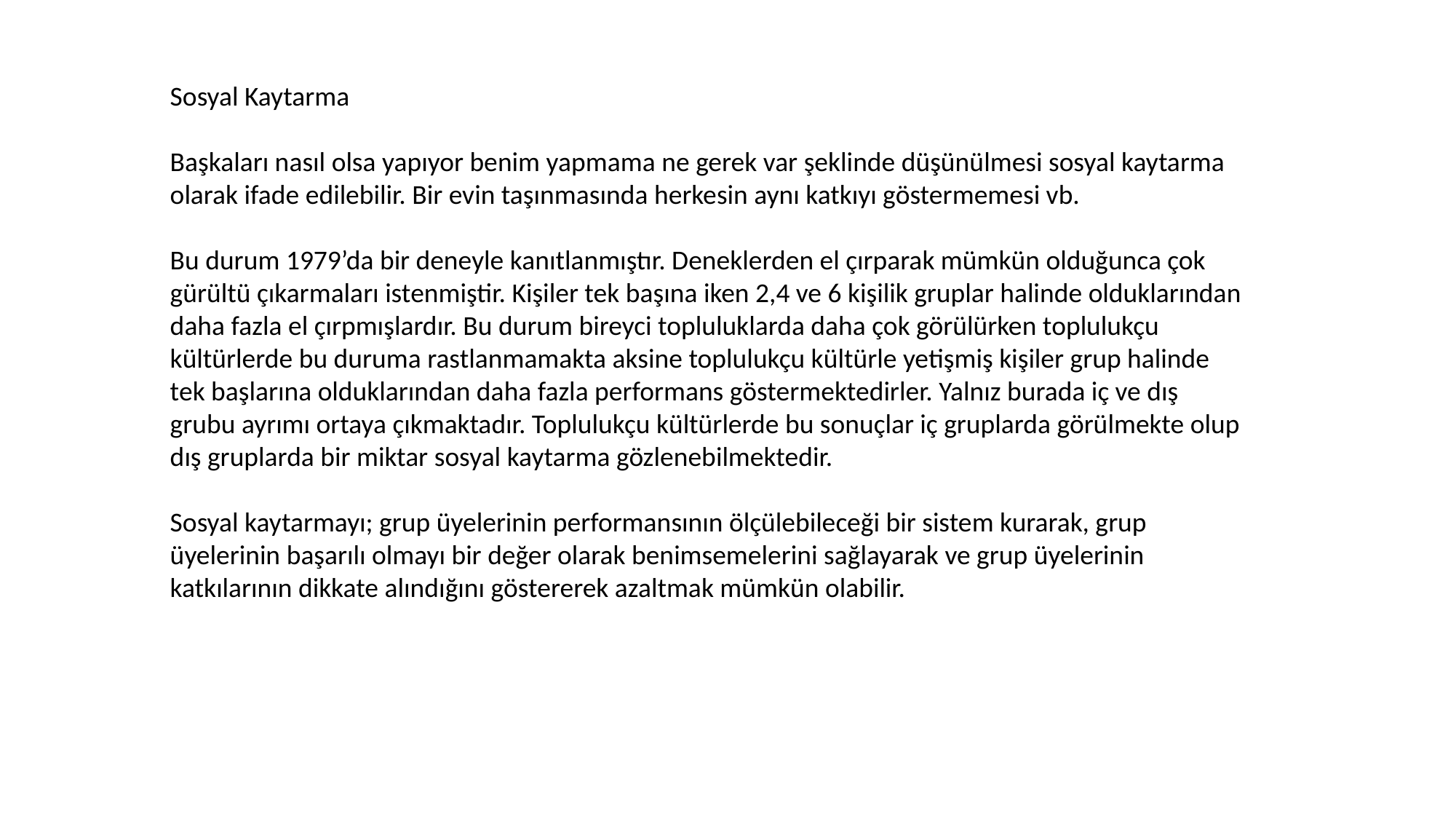

Sosyal Kaytarma

Başkaları nasıl olsa yapıyor benim yapmama ne gerek var şeklinde düşünülmesi sosyal kaytarma olarak ifade edilebilir. Bir evin taşınmasında herkesin aynı katkıyı göstermemesi vb.

Bu durum 1979’da bir deneyle kanıtlanmıştır. Deneklerden el çırparak mümkün olduğunca çok gürültü çıkarmaları istenmiştir. Kişiler tek başına iken 2,4 ve 6 kişilik gruplar halinde olduklarından daha fazla el çırpmışlardır. Bu durum bireyci topluluklarda daha çok görülürken toplulukçu kültürlerde bu duruma rastlanmamakta aksine toplulukçu kültürle yetişmiş kişiler grup halinde tek başlarına olduklarından daha fazla performans göstermektedirler. Yalnız burada iç ve dış grubu ayrımı ortaya çıkmaktadır. Toplulukçu kültürlerde bu sonuçlar iç gruplarda görülmekte olup dış gruplarda bir miktar sosyal kaytarma gözlenebilmektedir.

Sosyal kaytarmayı; grup üyelerinin performansının ölçülebileceği bir sistem kurarak, grup üyelerinin başarılı olmayı bir değer olarak benimsemelerini sağlayarak ve grup üyelerinin katkılarının dikkate alındığını göstererek azaltmak mümkün olabilir.